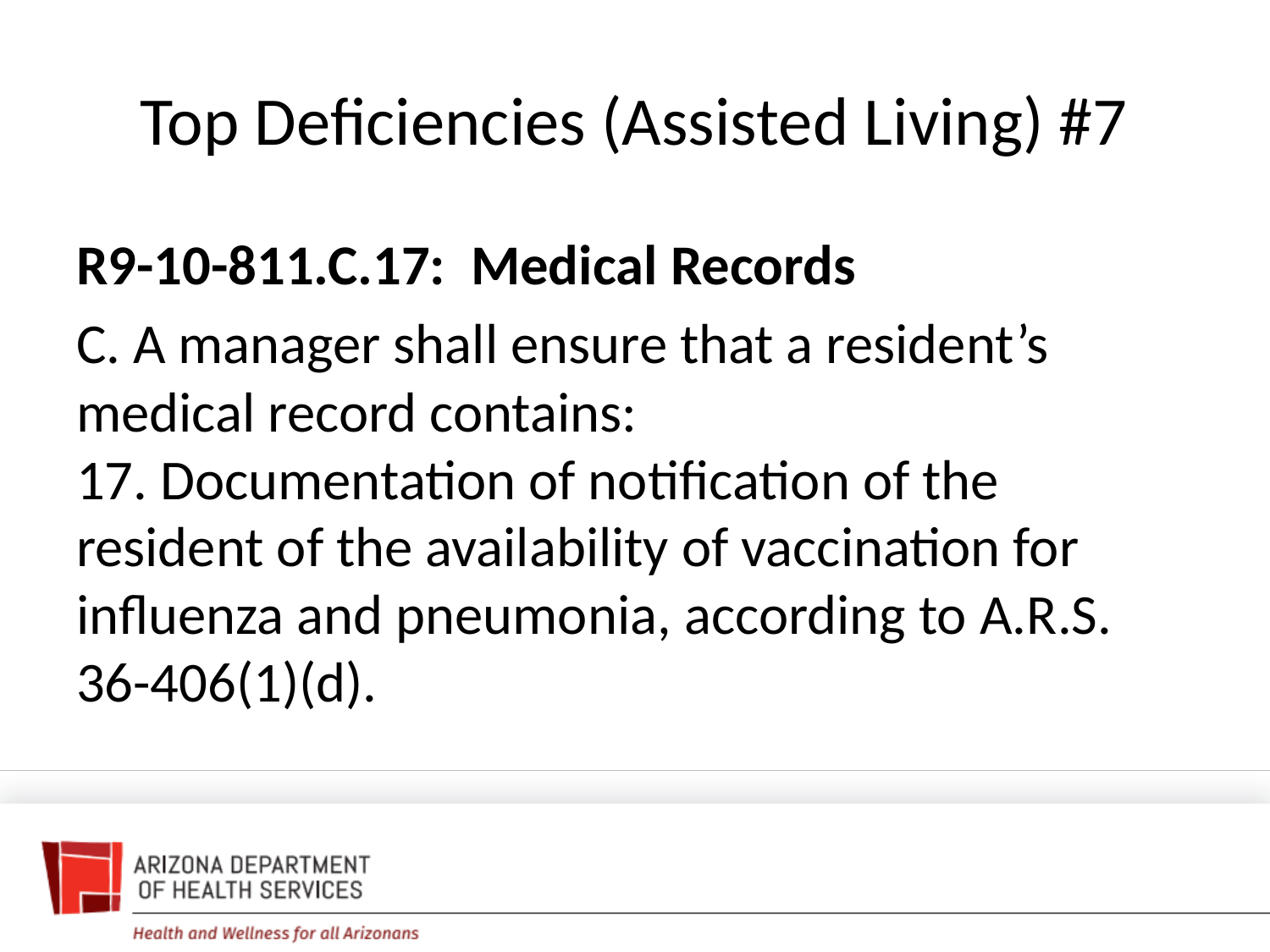

# Top Deficiencies (Assisted Living) #7
R9-10-811.C.17:  Medical Records
C. A manager shall ensure that a resident’s medical record contains:
17. Documentation of notification of the resident of the availability of vaccination for influenza and pneumonia, according to A.R.S. 36-406(1)(d).